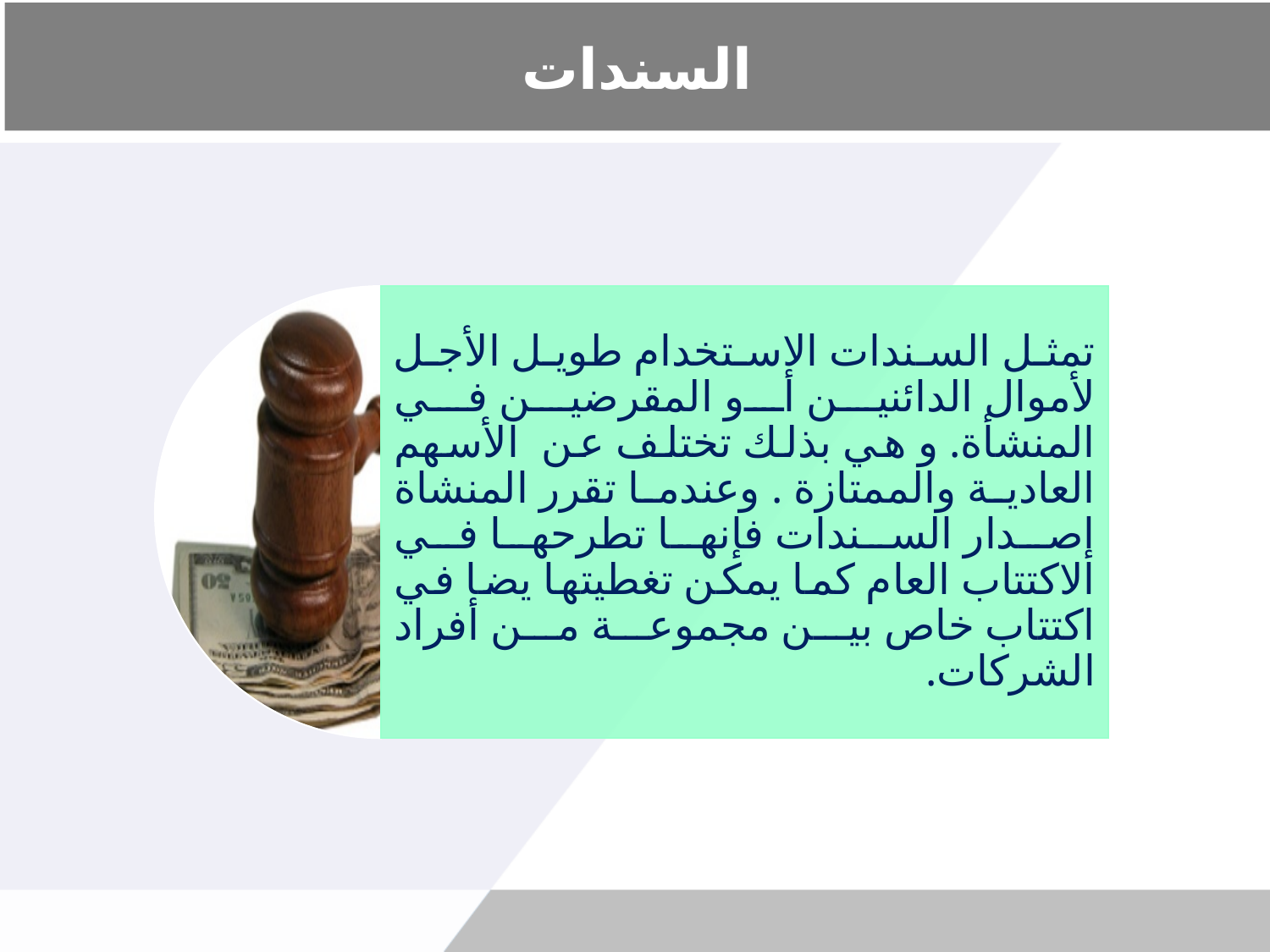

# السندات

تمثل السندات الاستخدام طويل الأجل لأموال الدائنين أو المقرضين في المنشأة. و هي بذلك تختلف عن  الأسهم العادية والممتازة . وعندما تقرر المنشاة إصدار السندات فإنها تطرحها في الاكتتاب العام كما يمكن تغطيتها يضا في اكتتاب خاص بين مجموعة من أفراد الشركات.